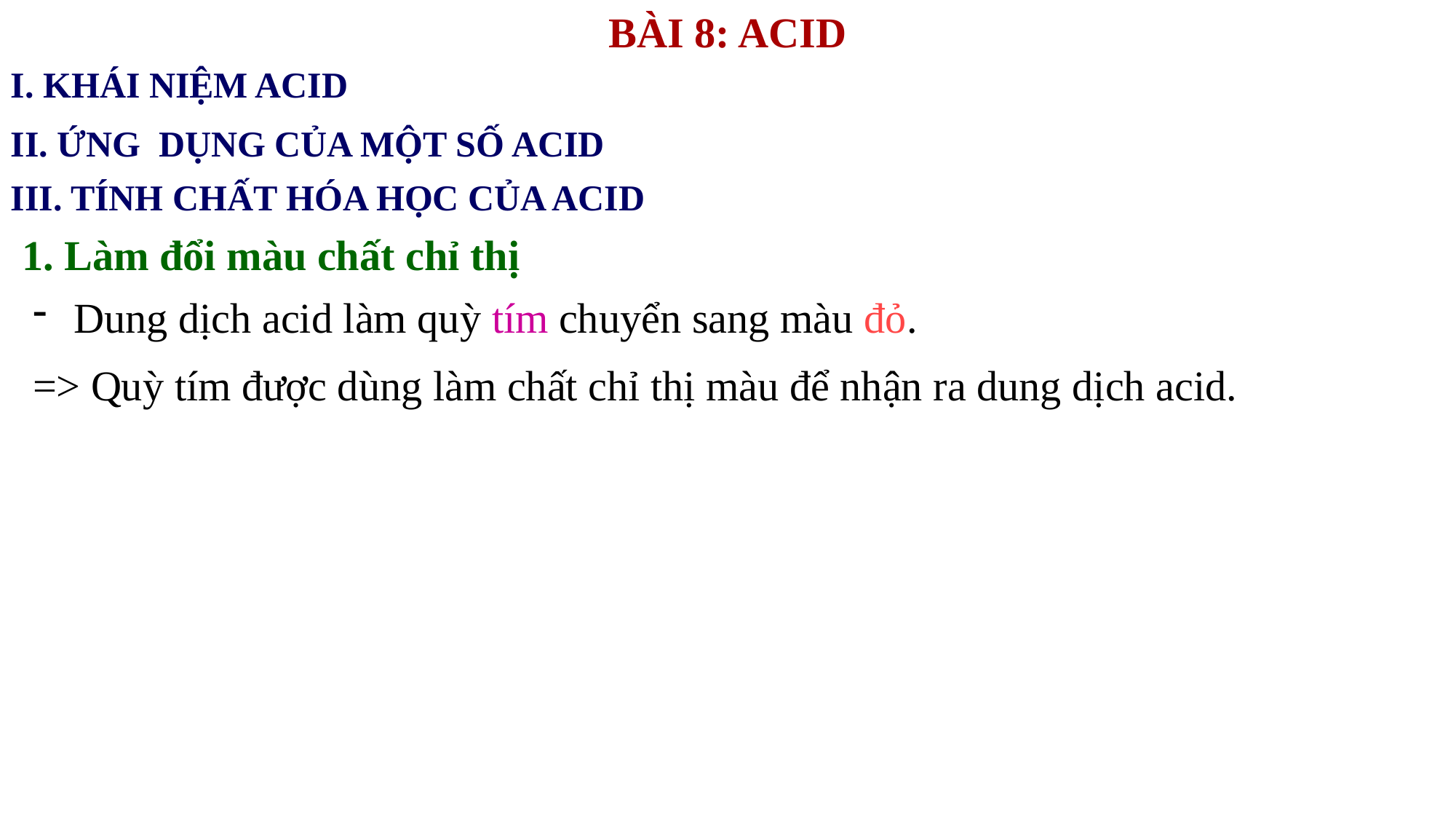

BÀI 8: ACID

I. KHÁI NIỆM ACID

II. ỨNG  DỤNG CỦA MỘT SỐ ACID
III. TÍNH CHẤT HÓA HỌC CỦA ACID
1. Làm đổi màu chất chỉ thị
Dung dịch acid làm quỳ tím chuyển sang màu đỏ.
=> Quỳ tím được dùng làm chất chỉ thị màu để nhận ra dung dịch acid.